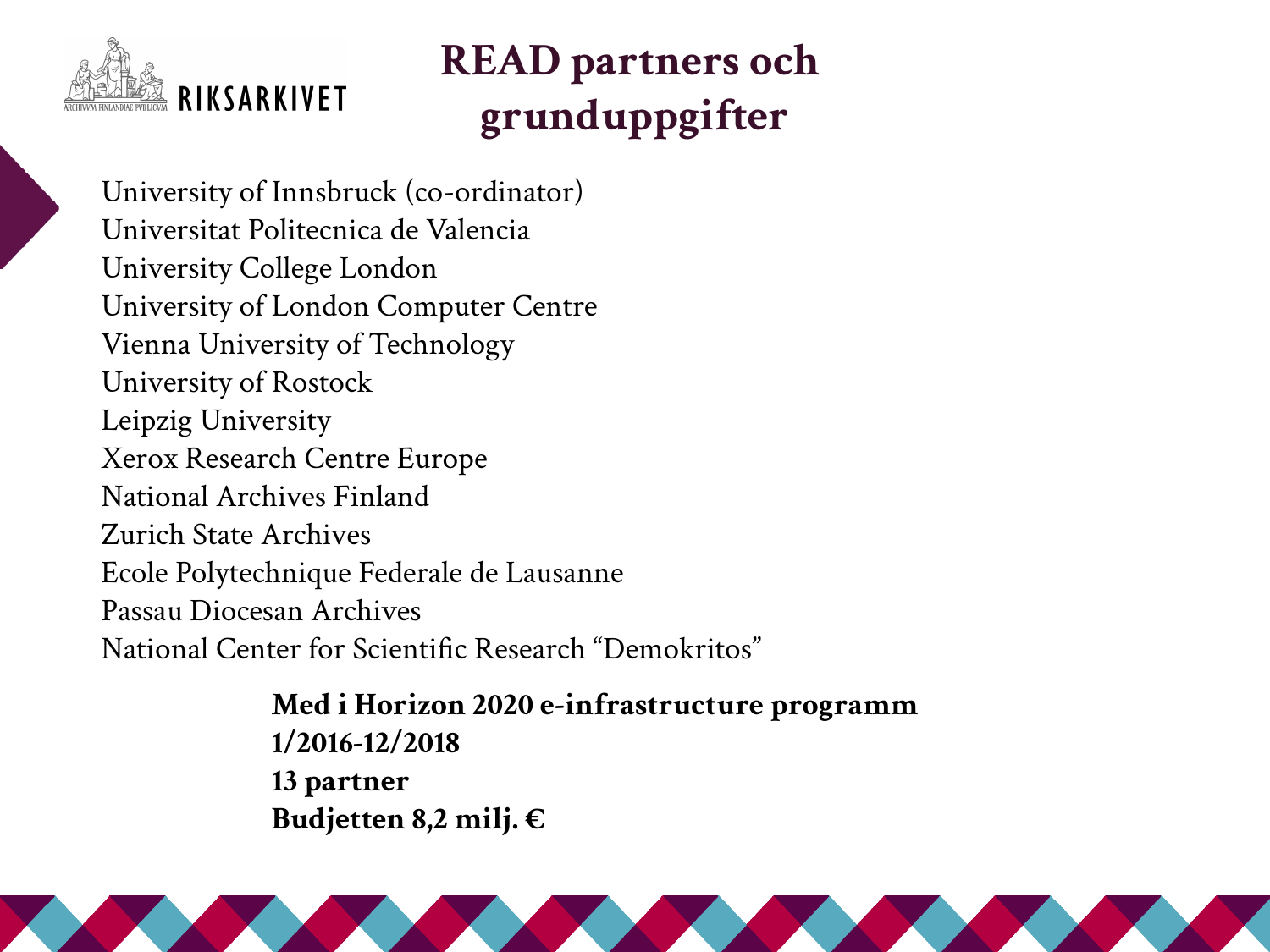

# READ partners och grunduppgifter
University of Innsbruck (co-ordinator)
Universitat Politecnica de Valencia
University College London
University of London Computer Centre
Vienna University of Technology
University of Rostock
Leipzig University
Xerox Research Centre Europe
National Archives Finland
Zurich State Archives
Ecole Polytechnique Federale de Lausanne
Passau Diocesan Archives
National Center for Scientific Research “Demokritos”
Med i Horizon 2020 e-infrastructure programm
1/2016-12/2018
13 partner
Budjetten 8,2 milj. €